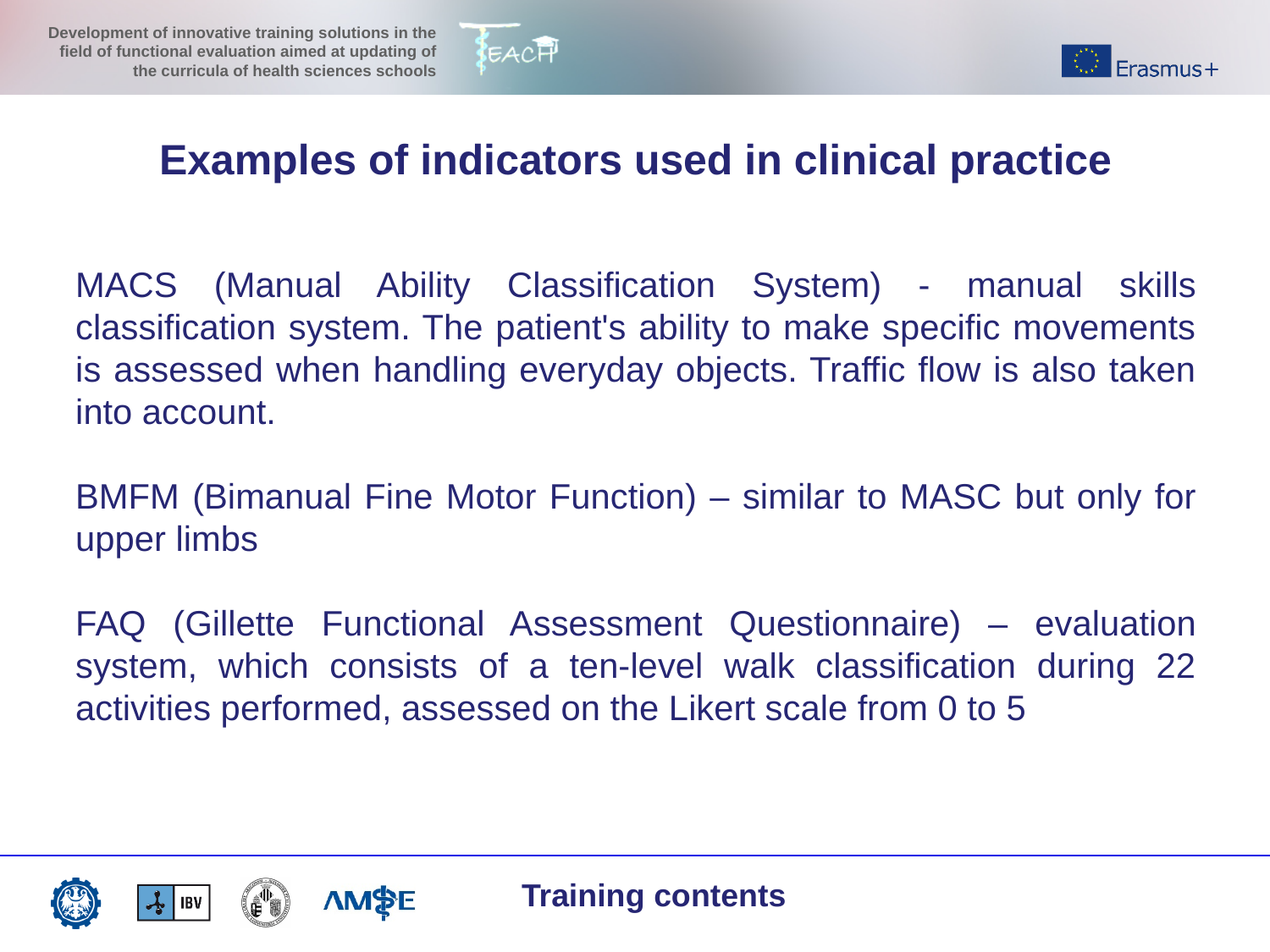

Examples of indicators used in clinical practice
MACS (Manual Ability Classification System) - manual skills classification system. The patient's ability to make specific movements is assessed when handling everyday objects. Traffic flow is also taken into account.

BMFM (Bimanual Fine Motor Function) – similar to MASC but only for upper limbs

FAQ (Gillette Functional Assessment Questionnaire) – evaluation system, which consists of a ten-level walk classification during 22 activities performed, assessed on the Likert scale from 0 to 5

http://triclinium.pl/badania-kliniczne/
Training contents